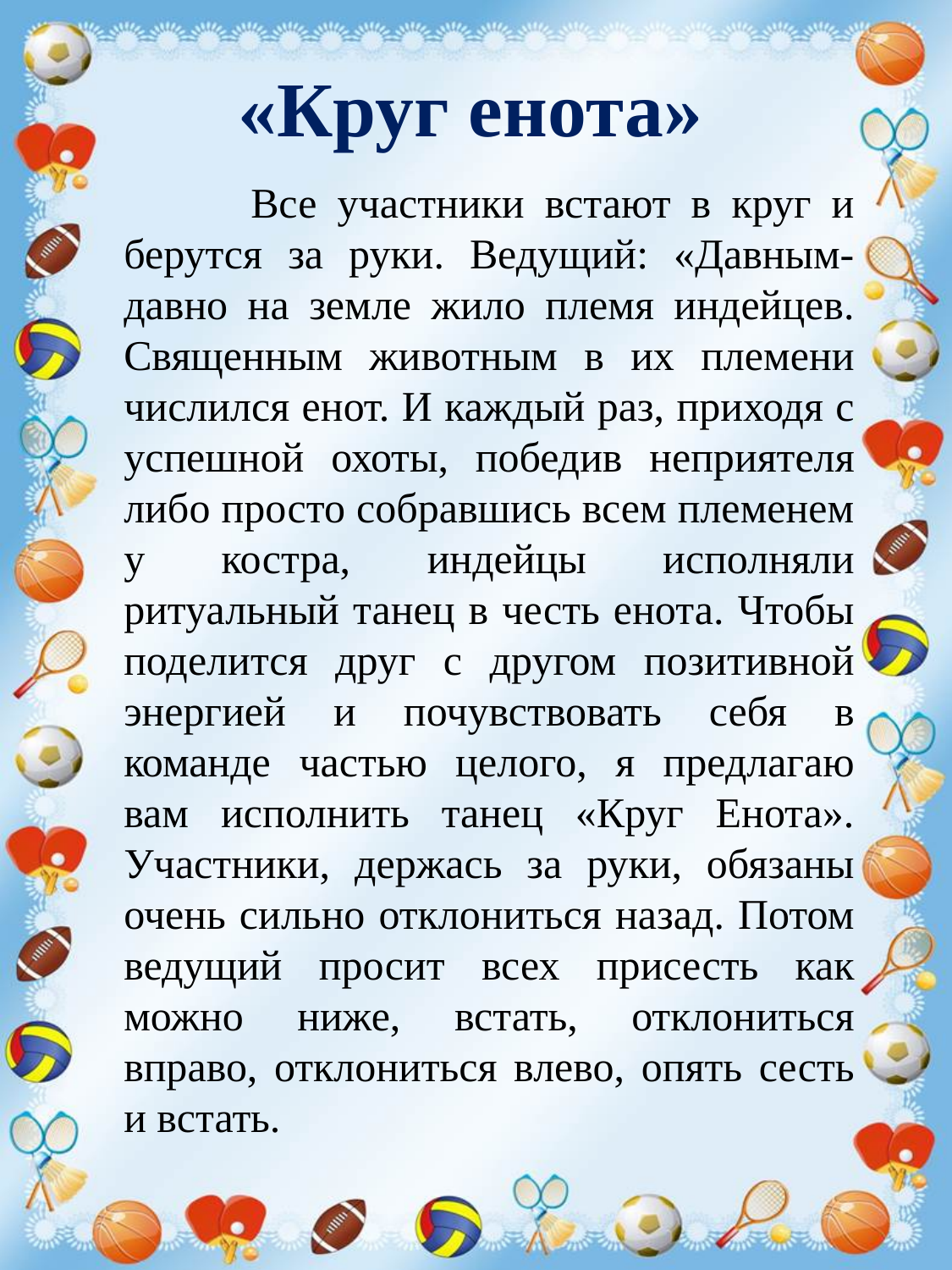

# «Круг енота»
	Все участники встают в круг и берутся за руки. Ведущий: «Давным-давно на земле жило племя индейцев. Священным животным в их племени числился енот. И каждый раз, приходя с успешной охоты, победив неприятеля либо просто собравшись всем племенем у костра, индейцы исполняли ритуальный танец в честь енота. Чтобы поделится друг с другом позитивной энергией и почувствовать себя в команде частью целого, я предлагаю вам исполнить танец «Круг Енота». Участники, держась за руки, обязаны очень сильно отклониться назад. Потом ведущий просит всех присесть как можно ниже, встать, отклониться вправо, отклониться влево, опять сесть и встать.